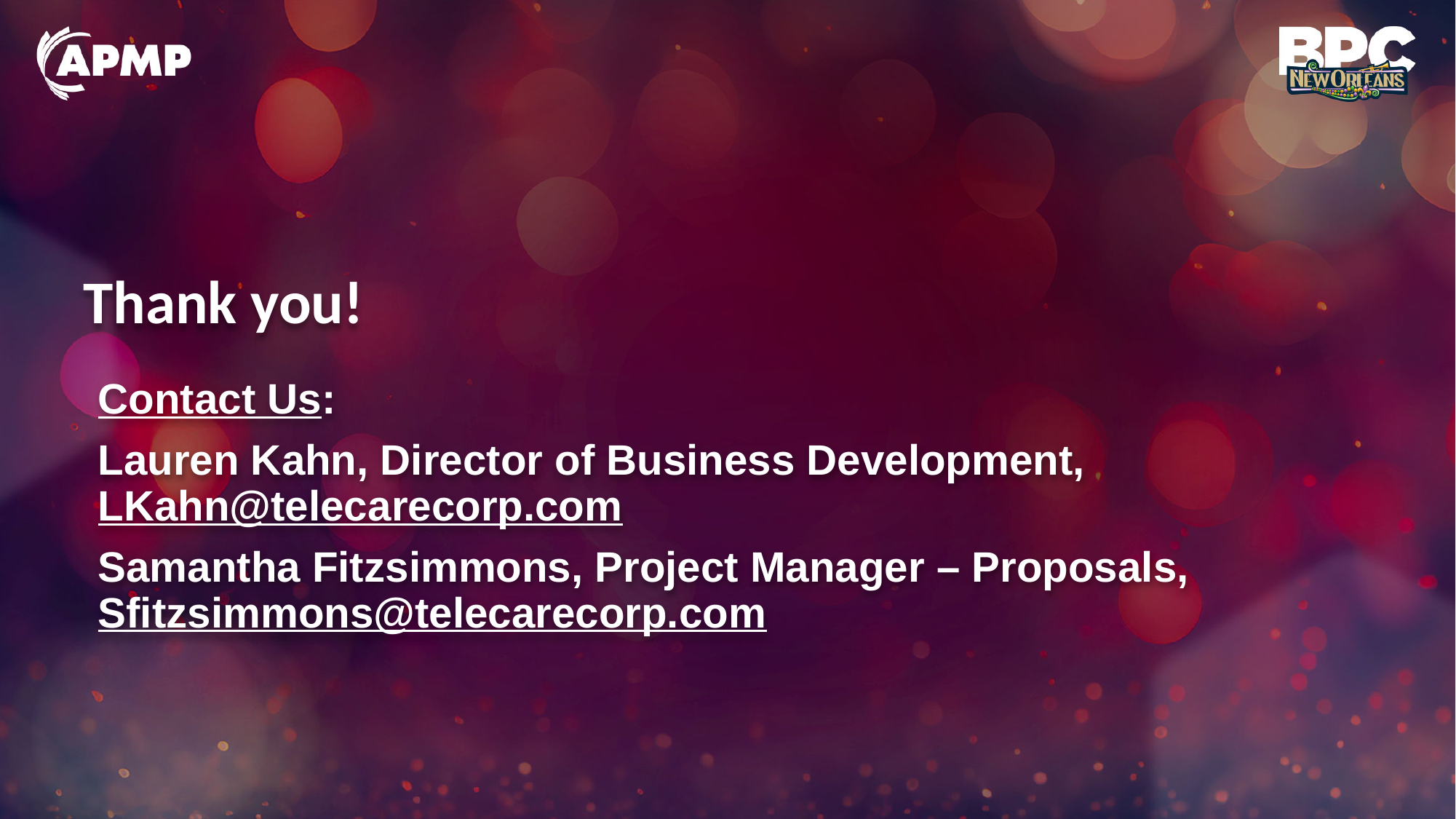

# Thank you!
Contact Us:
Lauren Kahn, Director of Business Development, LKahn@telecarecorp.com
Samantha Fitzsimmons, Project Manager – Proposals, Sfitzsimmons@telecarecorp.com